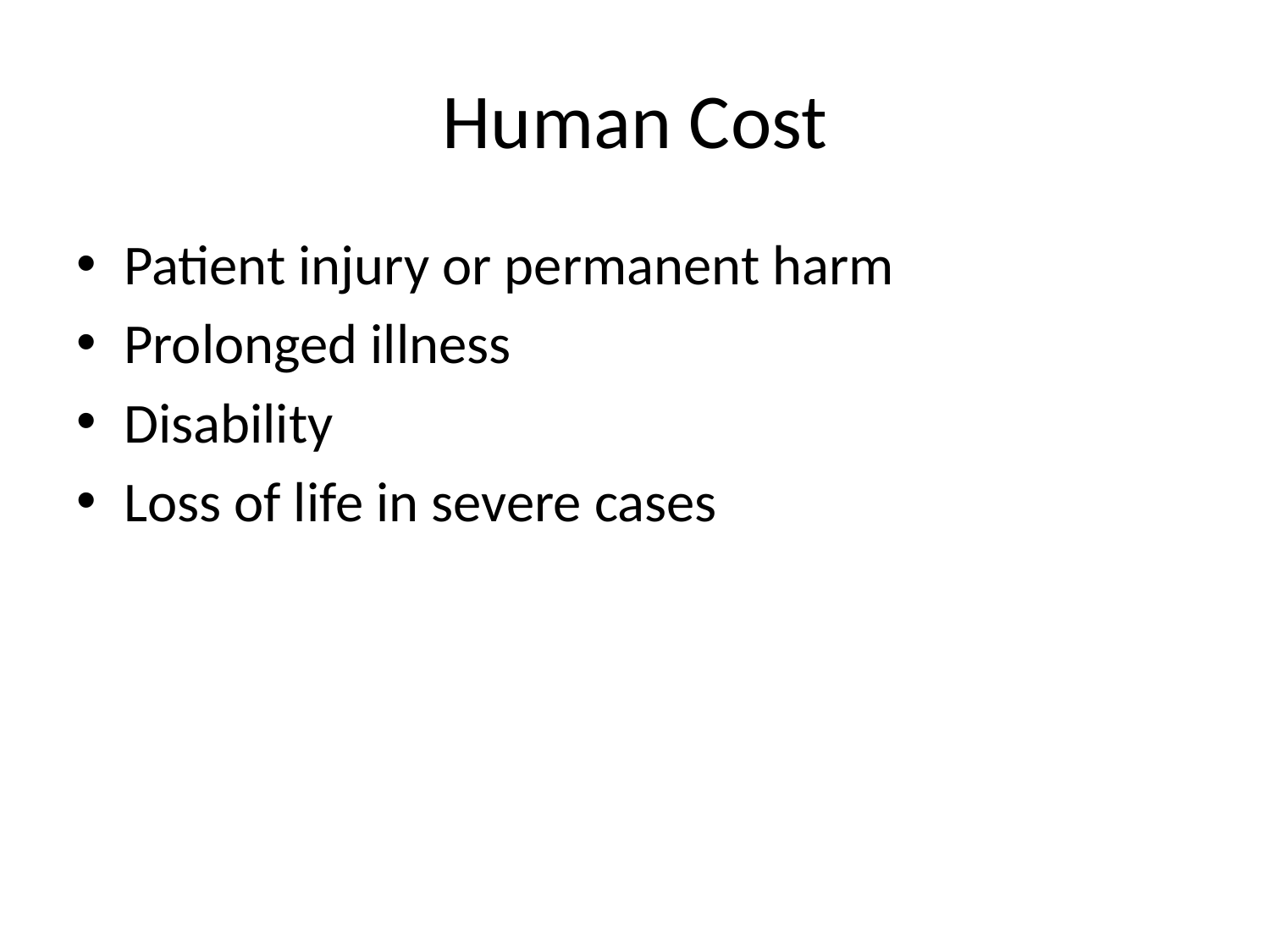

# Human Cost
Patient injury or permanent harm
Prolonged illness
Disability
Loss of life in severe cases